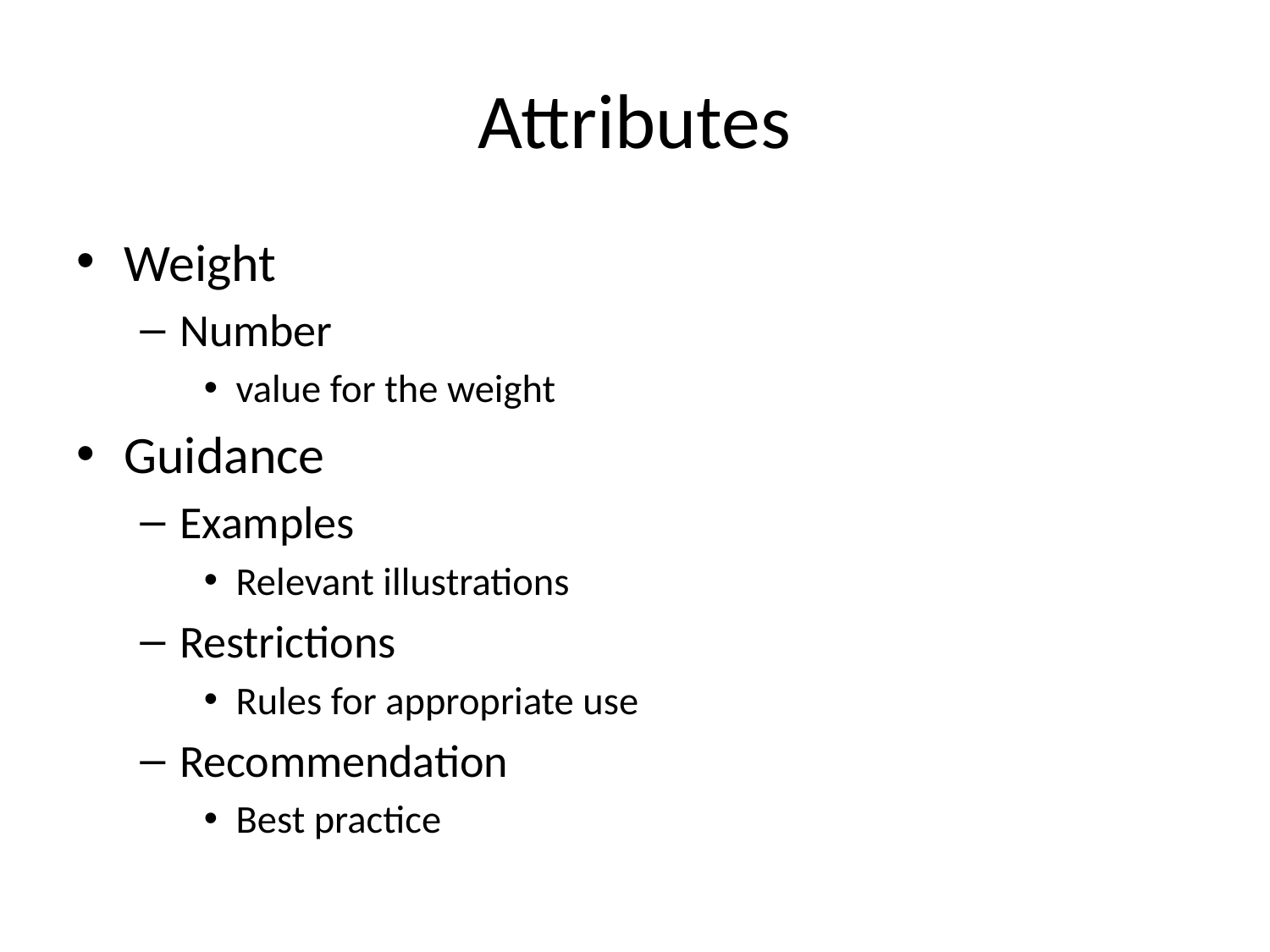

# Attributes
Weight
Number
value for the weight
Guidance
Examples
Relevant illustrations
Restrictions
Rules for appropriate use
Recommendation
Best practice